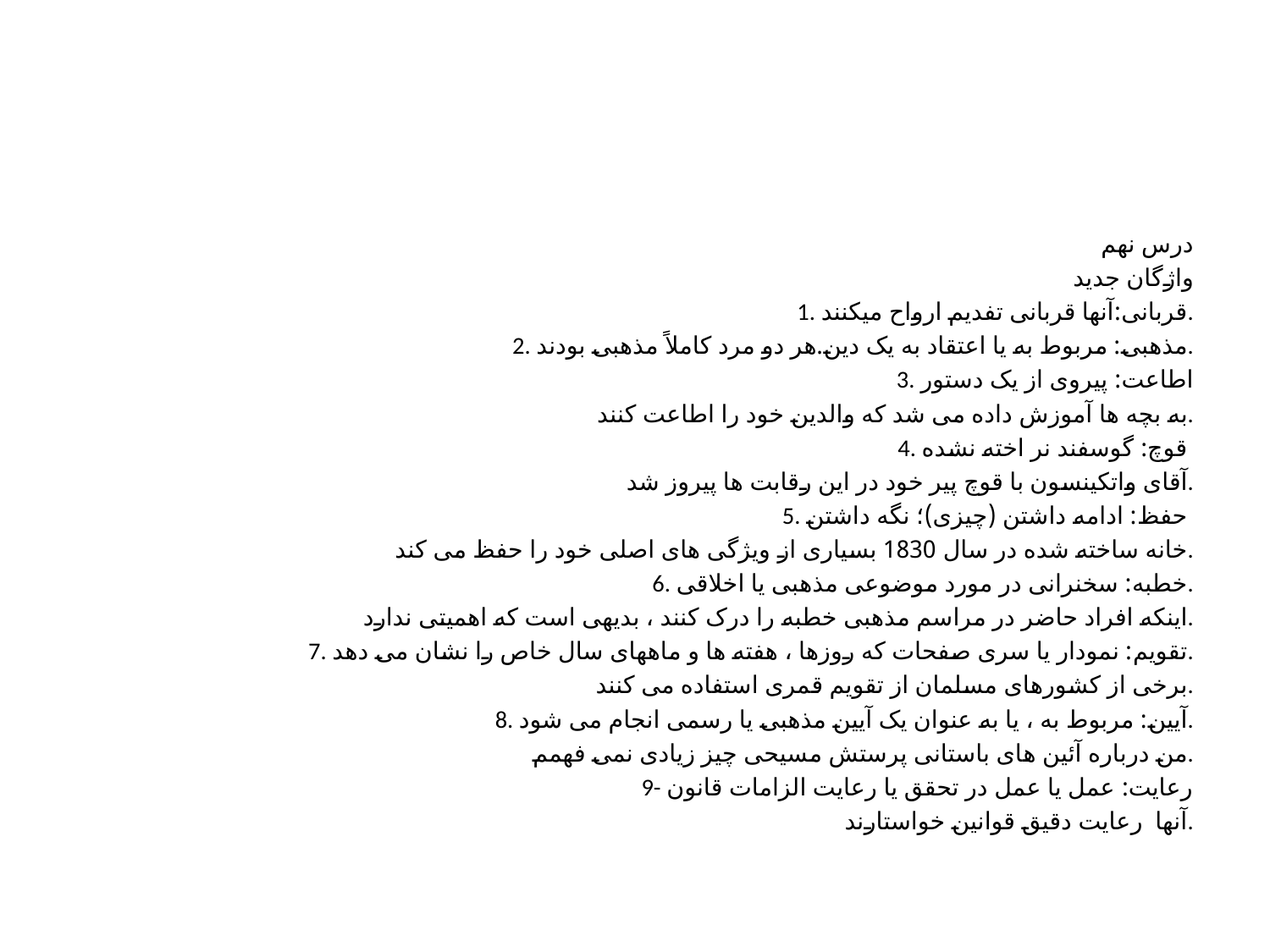

#
درس نهم
واژگان جدید
1. قربانی:آنها قربانی تفدیم ارواح میکنند.
2. مذهبی: مربوط به یا اعتقاد به یک دین.هر دو مرد کاملاً مذهبی بودند.
3. اطاعت: پیروی از یک دستور
به بچه ها آموزش داده می شد که والدین خود را اطاعت کنند.
4. قوچ: گوسفند نر اخته نشده
آقای واتکینسون با قوچ پیر خود در این رقابت ها پیروز شد.
5. حفظ: ادامه داشتن (چیزی)؛ نگه داشتن
خانه ساخته شده در سال 1830 بسیاری از ویژگی های اصلی خود را حفظ می کند.
6. خطبه: سخنرانی در مورد موضوعی مذهبی یا اخلاقی.
اینکه افراد حاضر در مراسم مذهبی خطبه را درک کنند ، بدیهی است که اهمیتی ندارد.
7. تقویم: نمودار یا سری صفحات که روزها ، هفته ها و ماههای سال خاص را نشان می دهد.
برخی از کشورهای مسلمان از تقویم قمری استفاده می کنند.
8. آیین: مربوط به ، یا به عنوان یک آیین مذهبی یا رسمی انجام می شود.
من درباره آئین های باستانی پرستش مسیحی چیز زیادی نمی فهمم.
9- رعایت: عمل یا عمل در تحقق یا رعایت الزامات قانون
آنها  رعایت دقیق قوانین خواستارند.